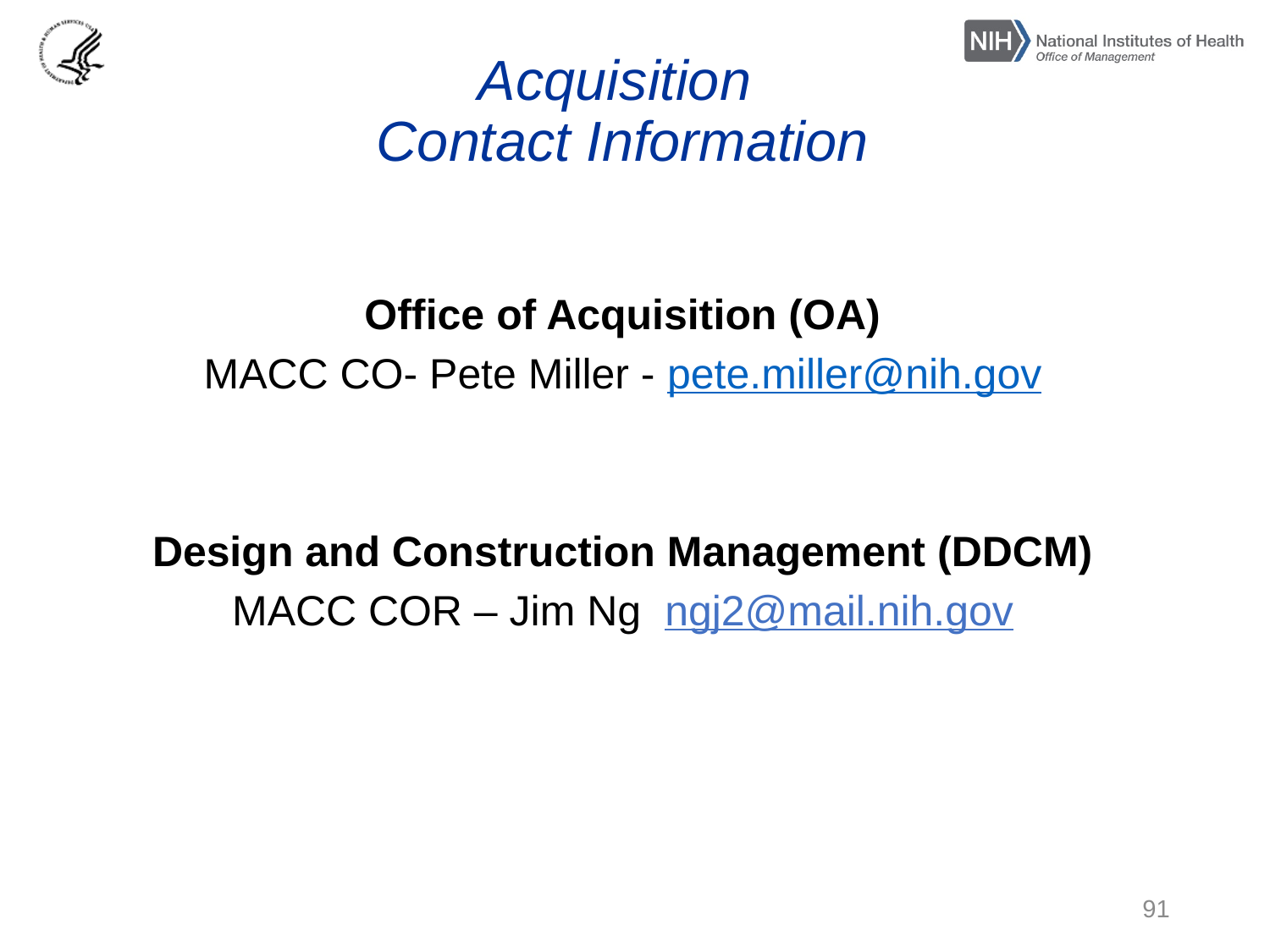

# Acquisition Contact Information

Office of Acquisition (OA)
MACC CO- Pete Miller - pete.miller@nih.gov

Design and Construction Management (DDCM)
MACC COR – Jim Ng  ngj2@mail.nih.gov

91